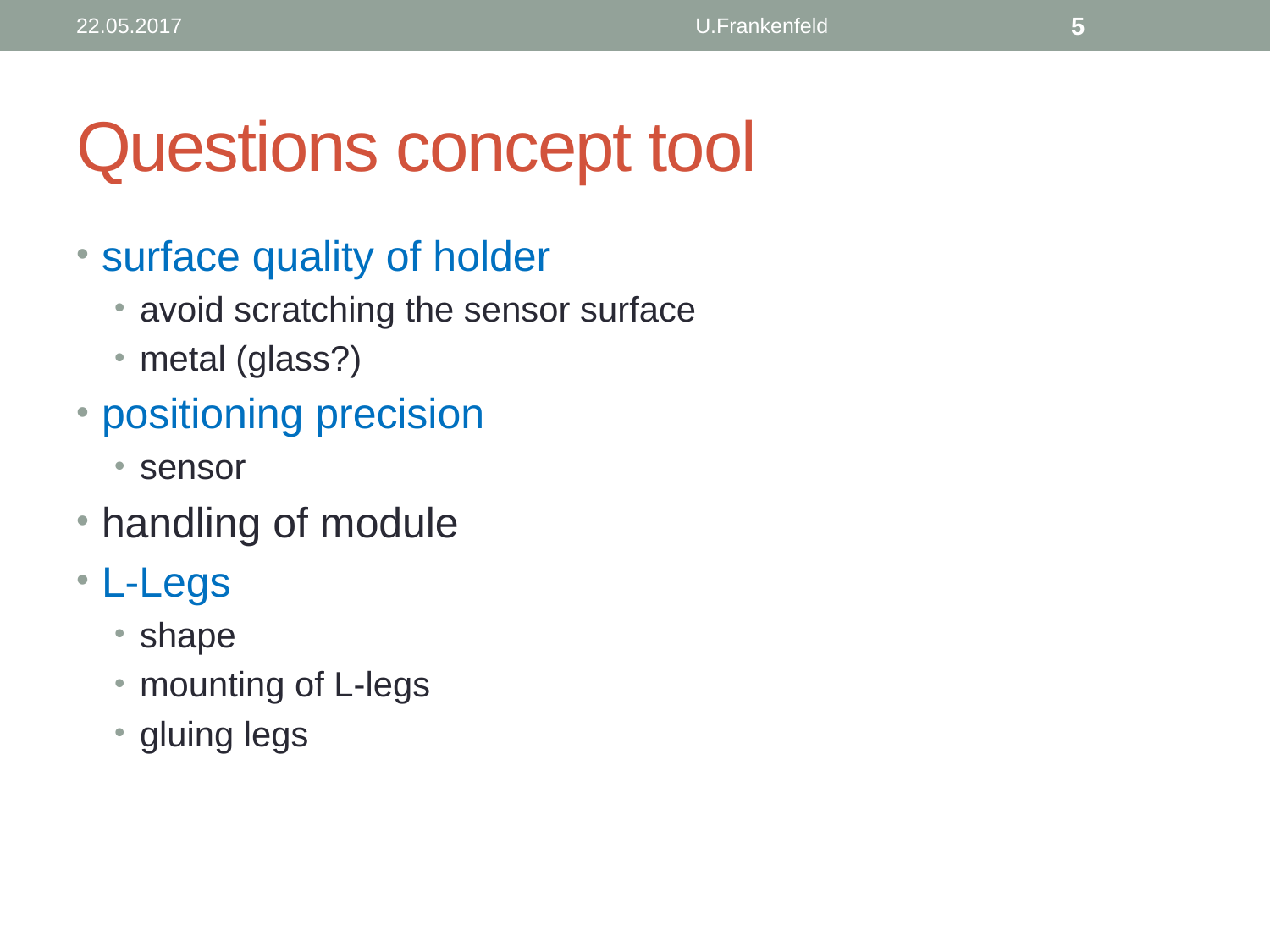

22.05.2017
U.Frankenfeld
5
# Questions concept tool
surface quality of holder
avoid scratching the sensor surface
metal (glass?)
positioning precision
sensor
handling of module
L-Legs
shape
mounting of L-legs
gluing legs